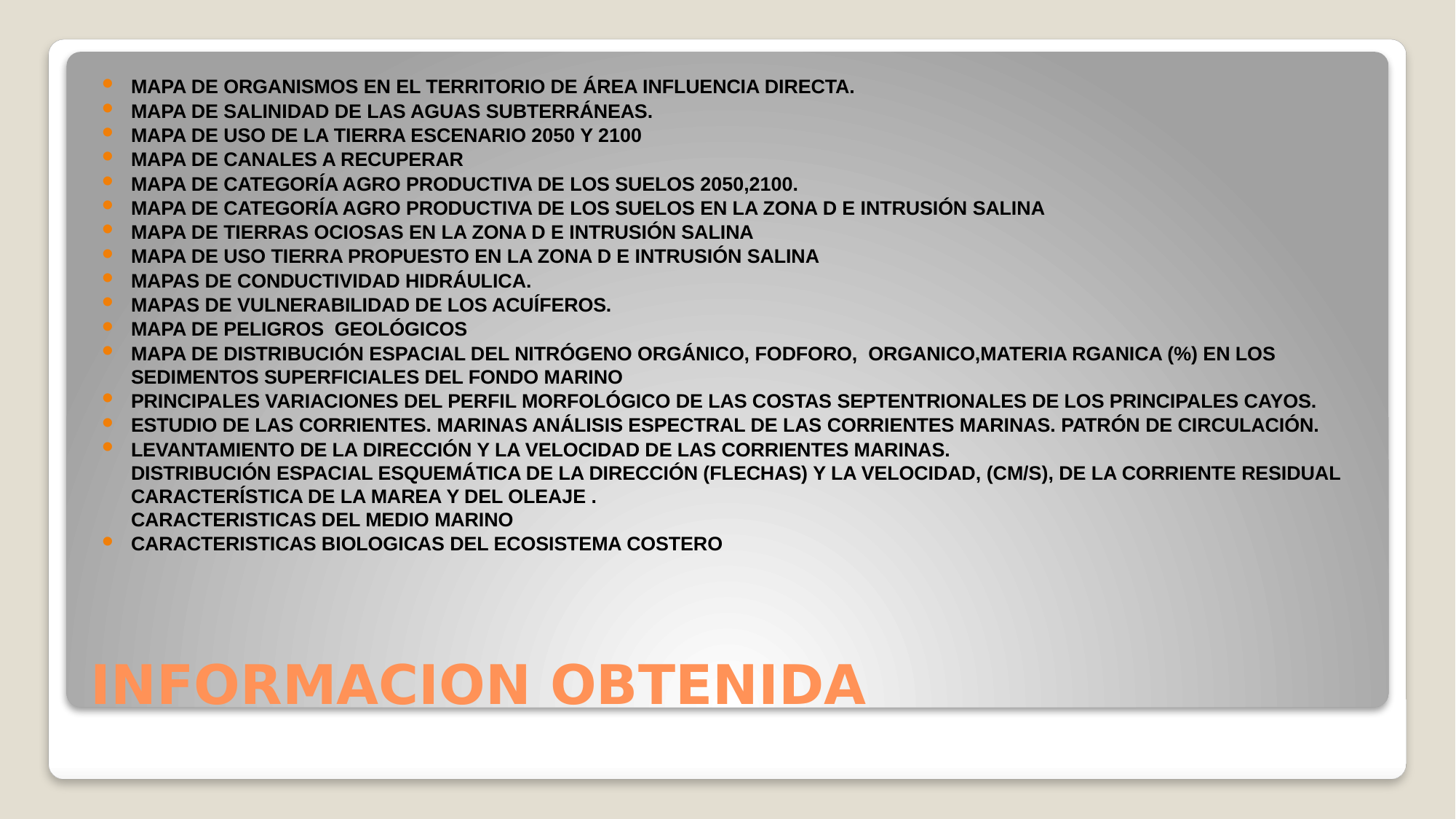

MAPA DE ORGANISMOS EN EL TERRITORIO DE ÁREA INFLUENCIA DIRECTA.
MAPA DE SALINIDAD DE LAS AGUAS SUBTERRÁNEAS.
MAPA DE USO DE LA TIERRA ESCENARIO 2050 Y 2100
MAPA DE CANALES A RECUPERAR
MAPA DE CATEGORÍA AGRO PRODUCTIVA DE LOS SUELOS 2050,2100.
MAPA DE CATEGORÍA AGRO PRODUCTIVA DE LOS SUELOS EN LA ZONA D E INTRUSIÓN SALINA
MAPA DE TIERRAS OCIOSAS EN LA ZONA D E INTRUSIÓN SALINA
MAPA DE USO TIERRA PROPUESTO EN LA ZONA D E INTRUSIÓN SALINA
MAPAS DE CONDUCTIVIDAD HIDRÁULICA.
MAPAS DE VULNERABILIDAD DE LOS ACUÍFEROS.
MAPA DE PELIGROS  GEOLÓGICOS
MAPA DE DISTRIBUCIÓN ESPACIAL DEL NITRÓGENO ORGÁNICO, FODFORO,  ORGANICO,MATERIA RGANICA (%) EN LOS SEDIMENTOS SUPERFICIALES DEL FONDO MARINO
PRINCIPALES VARIACIONES DEL PERFIL MORFOLÓGICO DE LAS COSTAS SEPTENTRIONALES DE LOS PRINCIPALES CAYOS.
ESTUDIO DE LAS CORRIENTES. MARINAS ANÁLISIS ESPECTRAL DE LAS CORRIENTES MARINAS. PATRÓN DE CIRCULACIÓN.
LEVANTAMIENTO DE LA DIRECCIÓN Y LA VELOCIDAD DE LAS CORRIENTES MARINAS.
DISTRIBUCIÓN ESPACIAL ESQUEMÁTICA DE LA DIRECCIÓN (FLECHAS) Y LA VELOCIDAD, (CM/S), DE LA CORRIENTE RESIDUAL
CARACTERÍSTICA DE LA MAREA Y DEL OLEAJE .
CARACTERISTICAS DEL MEDIO MARINO
CARACTERISTICAS BIOLOGICAS DEL ECOSISTEMA COSTERO

# INFORMACION OBTENIDA